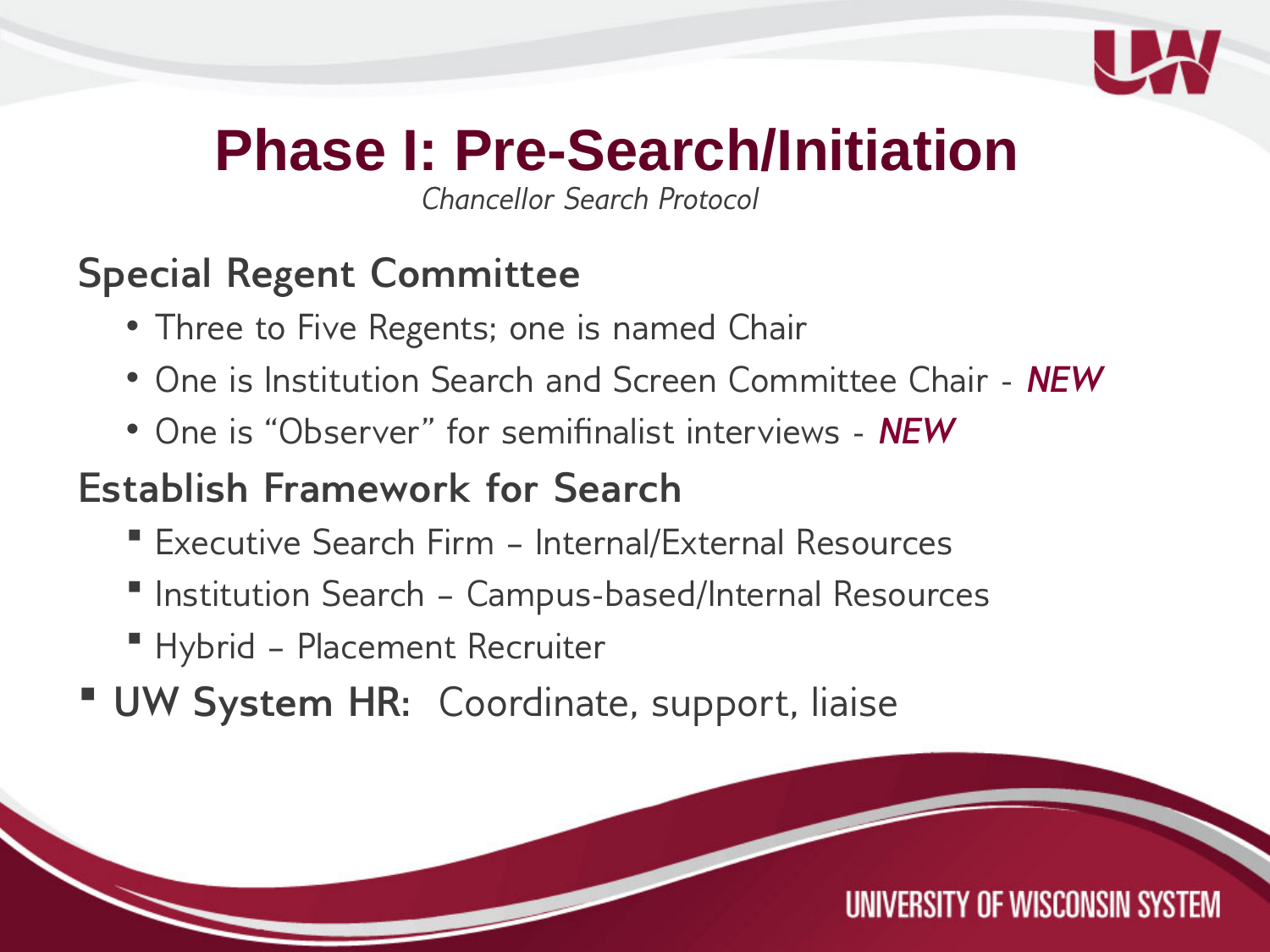

# Phase I: Pre-Search/Initiation
Chancellor Search Protocol
Special Regent Committee
Three to Five Regents; one is named Chair
One is Institution Search and Screen Committee Chair - NEW
One is “Observer” for semifinalist interviews - NEW
Establish Framework for Search
Executive Search Firm – Internal/External Resources
Institution Search – Campus-based/Internal Resources
Hybrid – Placement Recruiter
UW System HR:  Coordinate, support, liaise